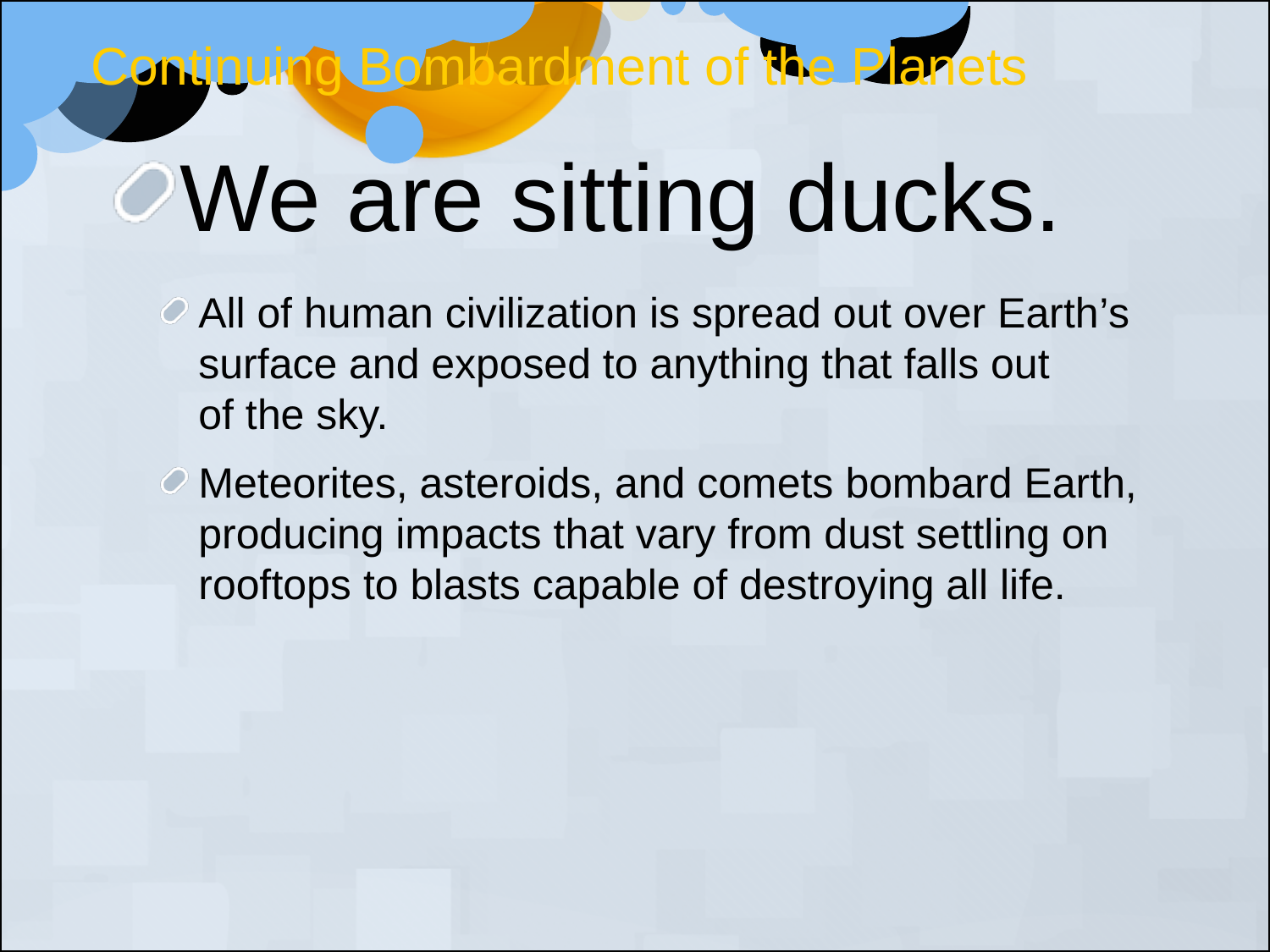

Continuing Bombardment of the Planets
We are sitting ducks.
All of human civilization is spread out over Earth’s
surface and exposed to anything that falls out
of the sky.
Meteorites, asteroids, and comets bombard Earth, producing impacts that vary from dust settling on rooftops to blasts capable of destroying all life.